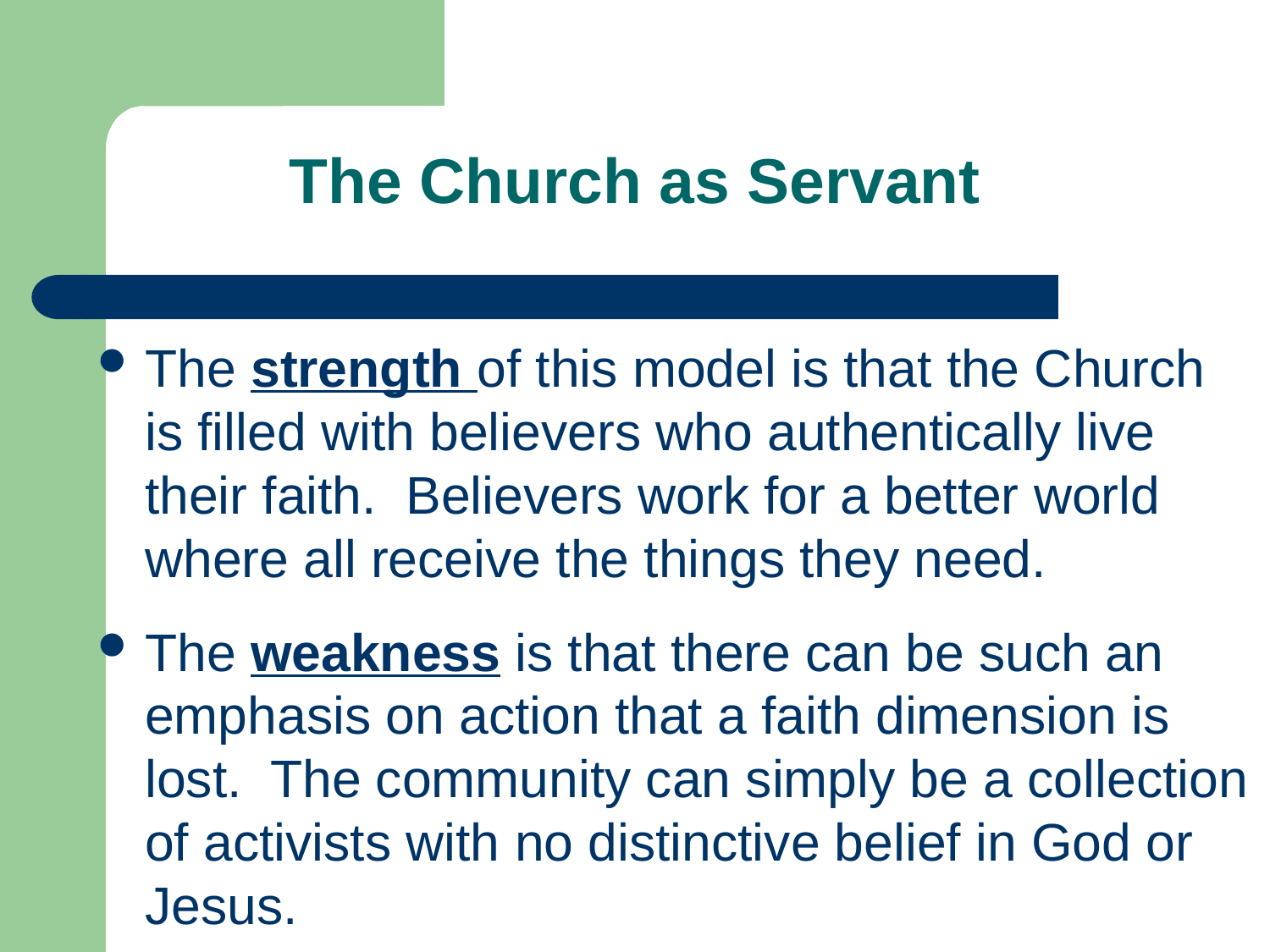

# The Church as Servant
The strength of this model is that the Church is filled with believers who authentically live their faith.  Believers work for a better world where all receive the things they need.

The weakness is that there can be such an emphasis on action that a faith dimension is lost.  The community can simply be a collection of activists with no distinctive belief in God or Jesus.